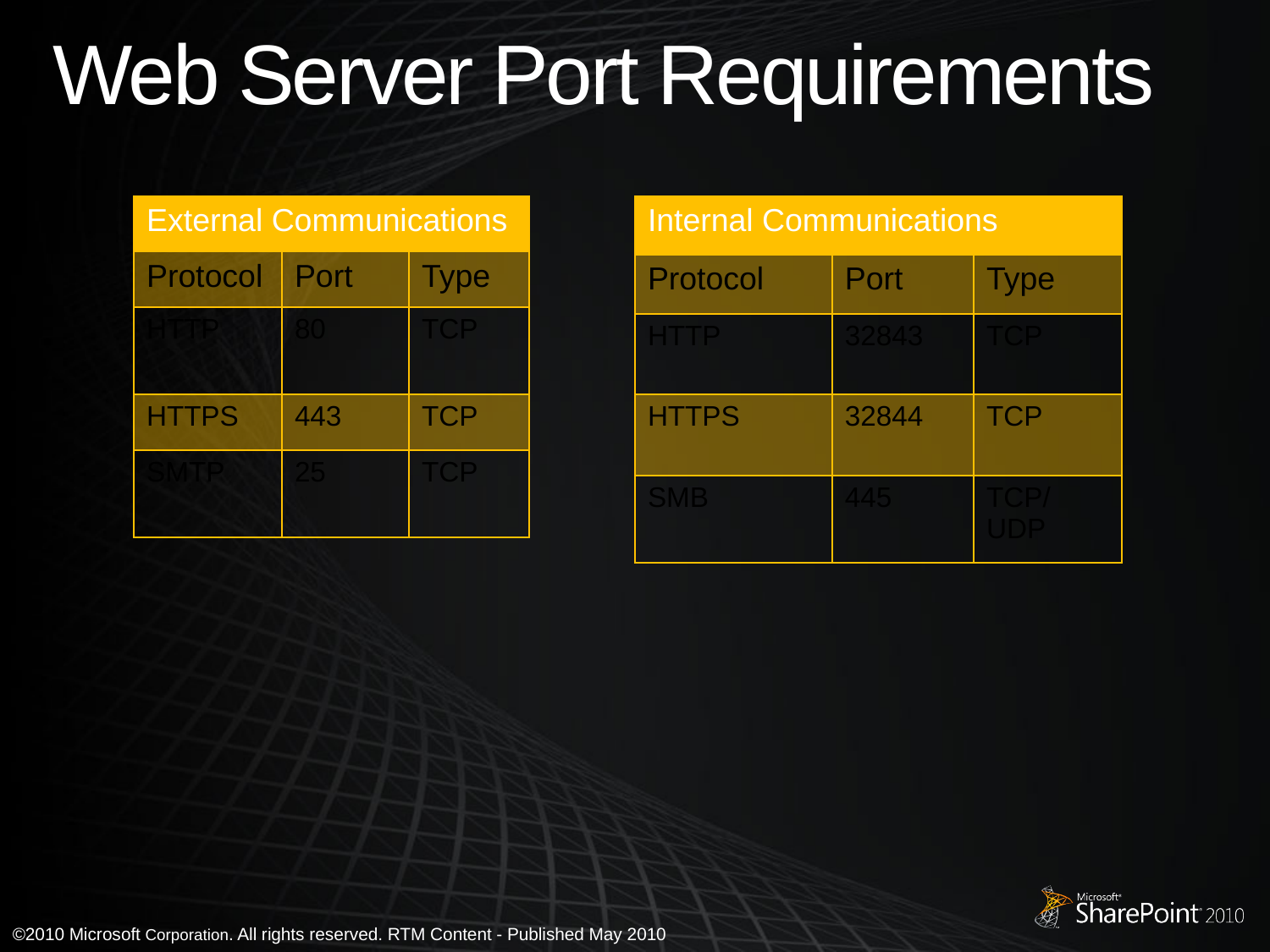

# Web Server Port Requirements
| Internal Communications |  |  |
| --- | --- | --- |
| Protocol | Port | Type |
| HTTP | 32843 | TCP |
| HTTPS | 32844 | TCP |
| SMB | 445 | TCP/UDP |
| External Communications |  |  |
| --- | --- | --- |
| Protocol | Port | Type |
| HTTP | 80 | TCP |
| HTTPS | 443 | TCP |
| SMTP | 25 | TCP |